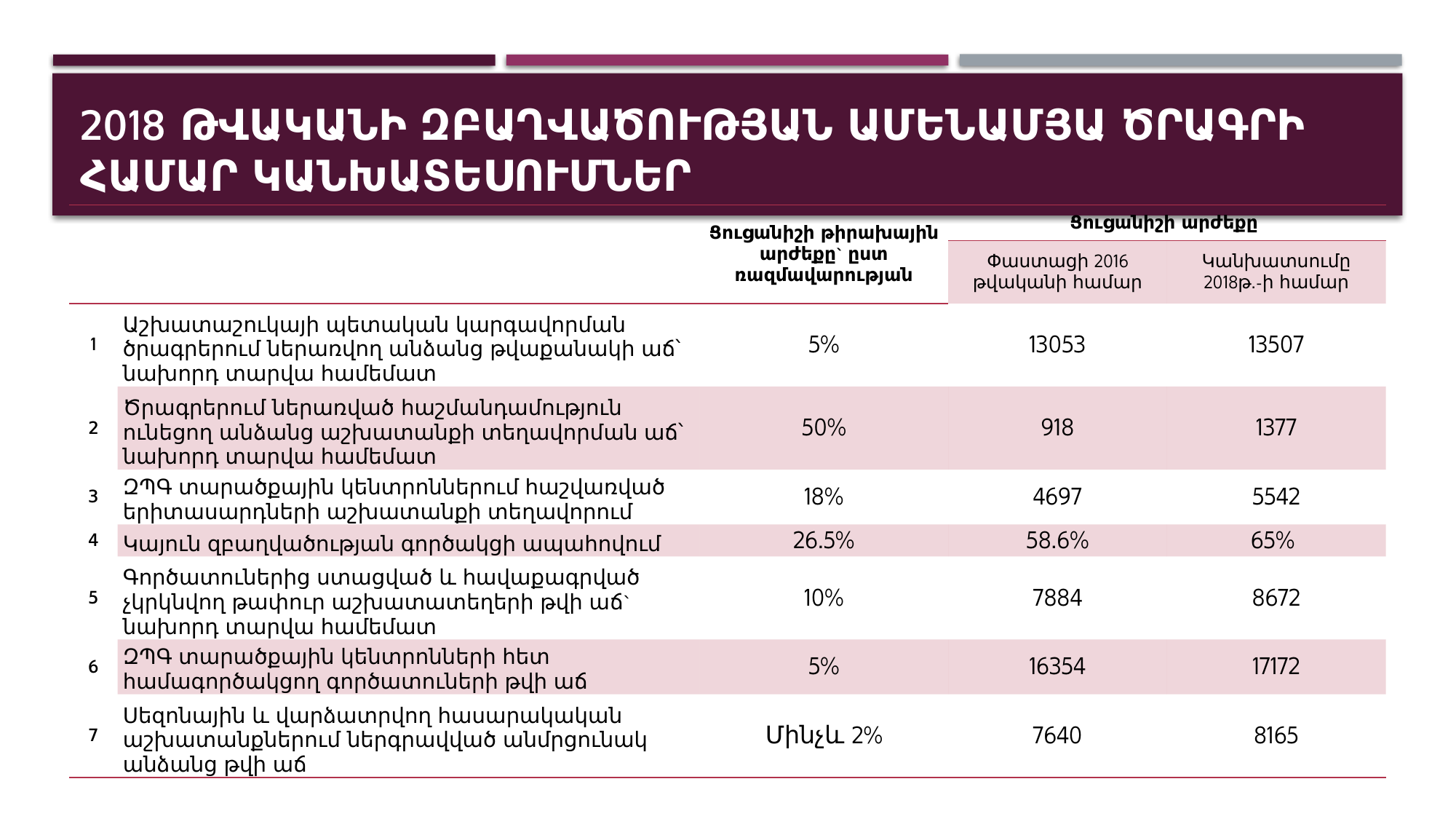

# 2018 թվականի զբաղվածության ամենամյա ծրագրի համար կանխատեսումներ
|  |  | Ցուցանիշի թիրախային արժեքը` ըստ ռազմավարության | Ցուցանիշի արժեքը |  |
| --- | --- | --- | --- | --- |
|  |  |  | Փաստացի 2016 թվականի համար | Կանխատսումը 2018թ․-ի համար |
| 1 | Աշխատաշուկայի պետական կարգավորման ծրագրերում ներառվող անձանց թվաքանակի աճ՝ նախորդ տարվա համեմատ | 5% | 13053 | 13507 |
| 2 | Ծրագրերում ներառված հաշմանդամություն ունեցող անձանց աշխատանքի տեղավորման աճ՝ նախորդ տարվա համեմատ | 50% | 918 | 1377 |
| 3 | ԶՊԳ տարածքային կենտրոններում հաշվառված երիտասարդների աշխատանքի տեղավորում | 18% | 4697 | 5542 |
| 4 | Կայուն զբաղվածության գործակցի ապահովում | 26.5% | 58.6% | 65% |
| 5 | Գործատուներից ստացված և հավաքագրված չկրկնվող թափուր աշխատատեղերի թվի աճ` նախորդ տարվա համեմատ | 10% | 7884 | 8672 |
| 6 | ԶՊԳ տարածքային կենտրոնների հետ համագործակցող գործատուների թվի աճ | 5% | 16354 | 17172 |
| 7 | Սեզոնային և վարձատրվող հասարակական աշխատանքներում ներգրավված անմրցունակ անձանց թվի աճ | Մինչև 2% | 7640 | 8165 |